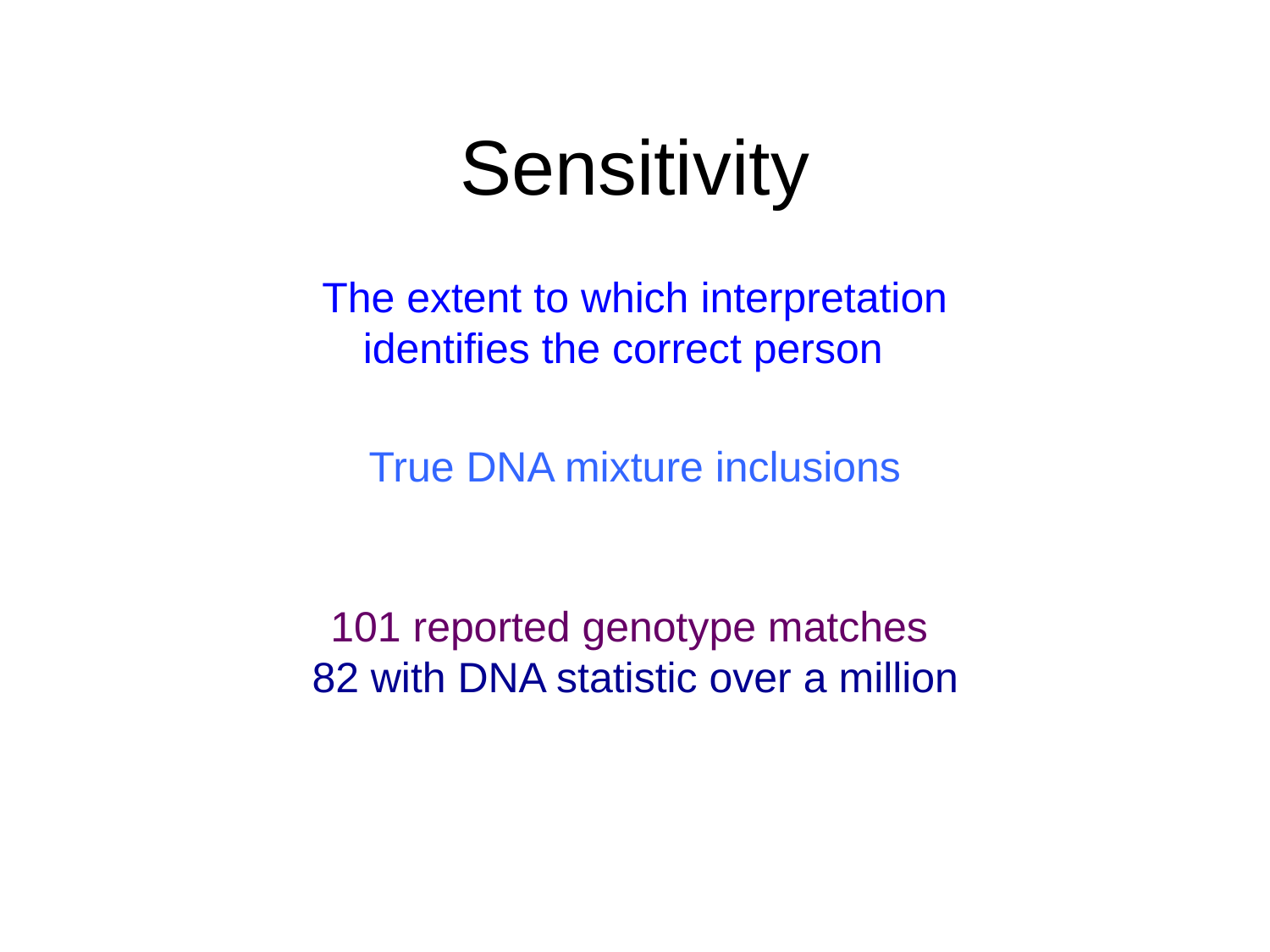

# Sensitivity
The extent to which interpretation identifies the correct person
True DNA mixture inclusions
101 reported genotype matches
82 with DNA statistic over a million